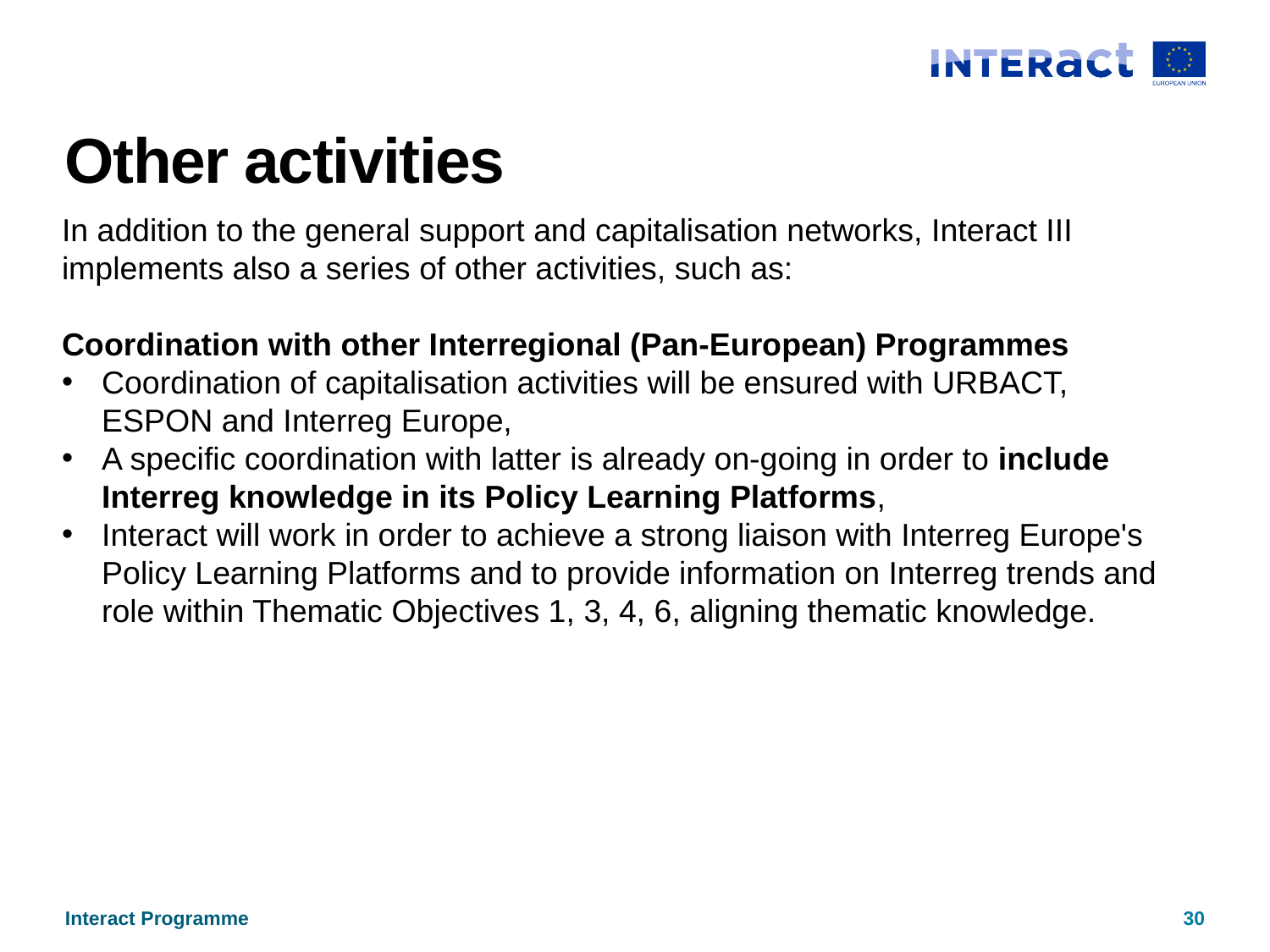

# Other activities
In addition to the general support and capitalisation networks, Interact III implements also a series of other activities, such as:

Coordination with other Interregional (Pan-European) Programmes
Coordination of capitalisation activities will be ensured with URBACT, ESPON and Interreg Europe,
A specific coordination with latter is already on-going in order to include Interreg knowledge in its Policy Learning Platforms,
Interact will work in order to achieve a strong liaison with Interreg Europe's Policy Learning Platforms and to provide information on Interreg trends and role within Thematic Objectives 1, 3, 4, 6, aligning thematic knowledge.

Interact Programme
30